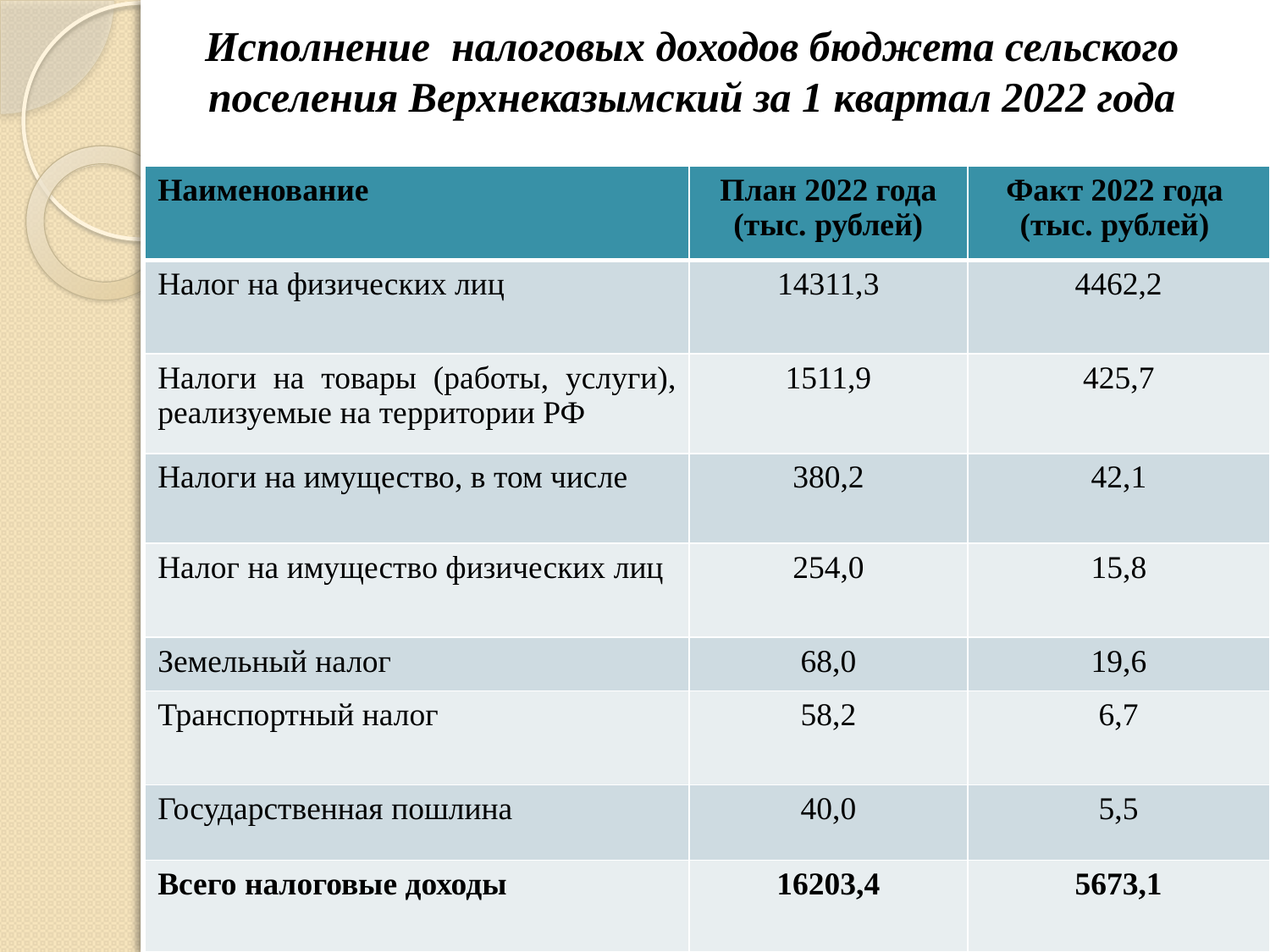

# Исполнение  налоговых доходов бюджета сельского поселения Верхнеказымский за 1 квартал 2022 года
| Наименование | План 2022 года (тыс. рублей) | Факт 2022 года (тыс. рублей) |
| --- | --- | --- |
| Налог на физических лиц | 14311,3 | 4462,2 |
| Налоги на товары (работы, услуги), реализуемые на территории РФ | 1511,9 | 425,7 |
| Налоги на имущество, в том числе | 380,2 | 42,1 |
| Налог на имущество физических лиц | 254,0 | 15,8 |
| Земельный налог | 68,0 | 19,6 |
| Транспортный налог | 58,2 | 6,7 |
| Государственная пошлина | 40,0 | 5,5 |
| Всего налоговые доходы | 16203,4 | 5673,1 |